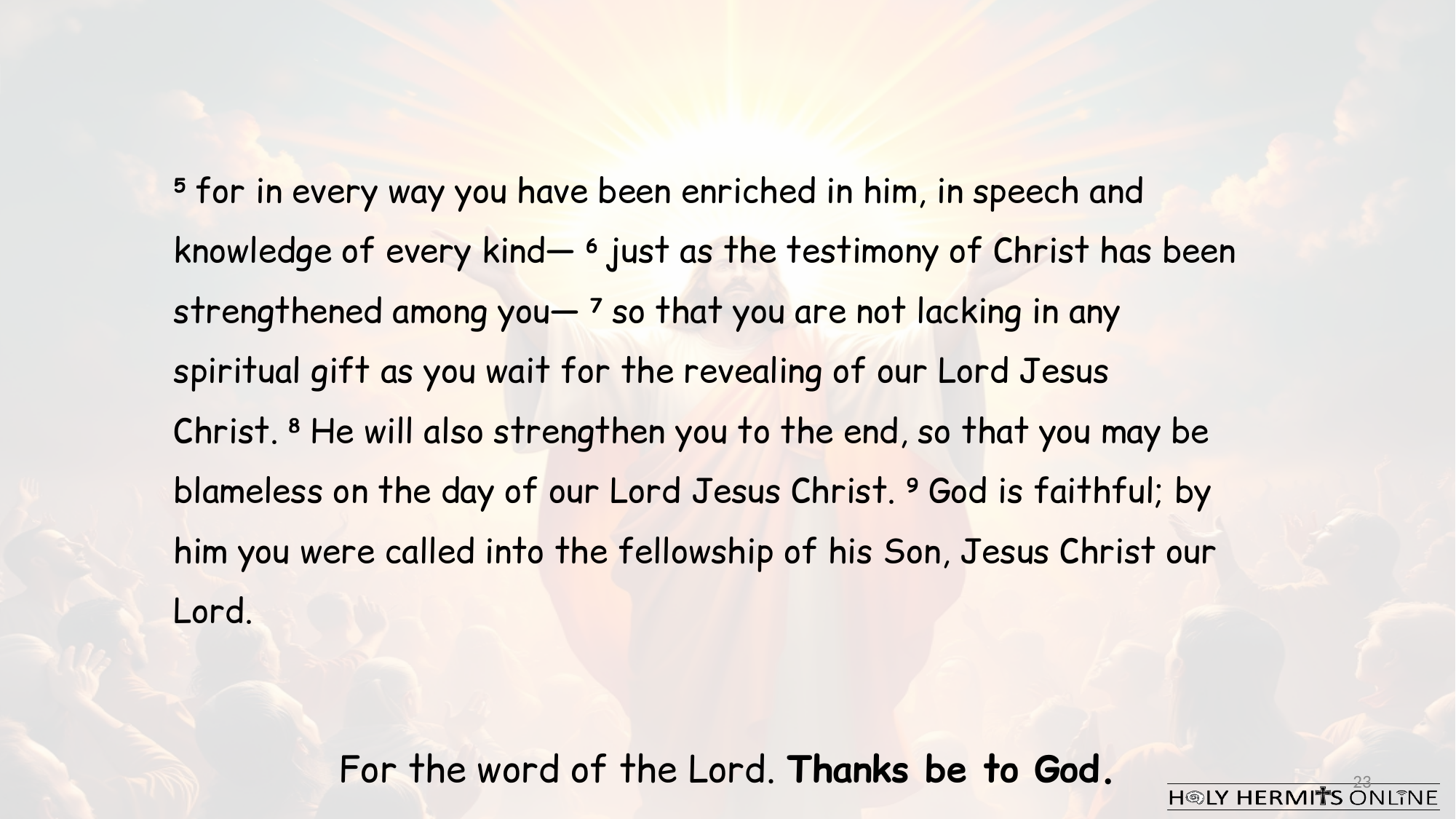

5 for in every way you have been enriched in him, in speech and knowledge of every kind— 6 just as the testimony of Christ has been strengthened among you— 7 so that you are not lacking in any spiritual gift as you wait for the revealing of our Lord Jesus Christ. 8 He will also strengthen you to the end, so that you may be blameless on the day of our Lord Jesus Christ. 9 God is faithful; by him you were called into the fellowship of his Son, Jesus Christ our Lord.
For the word of the Lord. Thanks be to God.
23